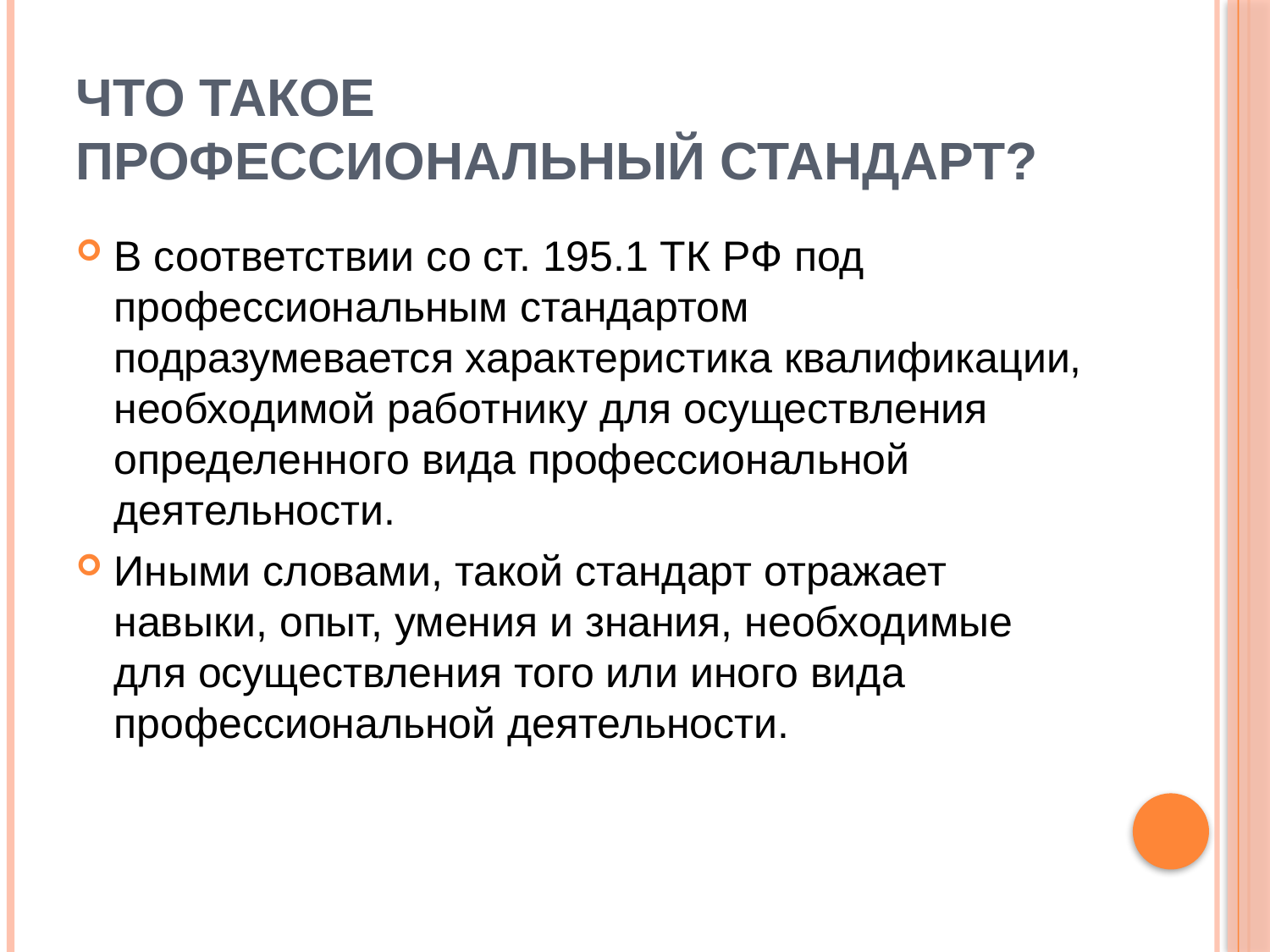

# ЧТО ТАКОЕ ПРОФЕССИОНАЛЬНЫЙ СТАНДАРТ?
В соответствии со ст. 195.1 ТК РФ под профессиональным стандартом подразумевается характеристика квалификации, необходимой работнику для осуществления определенного вида профессиональной деятельности.
Иными словами, такой стандарт отражает навыки, опыт, умения и знания, необходимые для осуществления того или иного вида профессиональной деятельности.